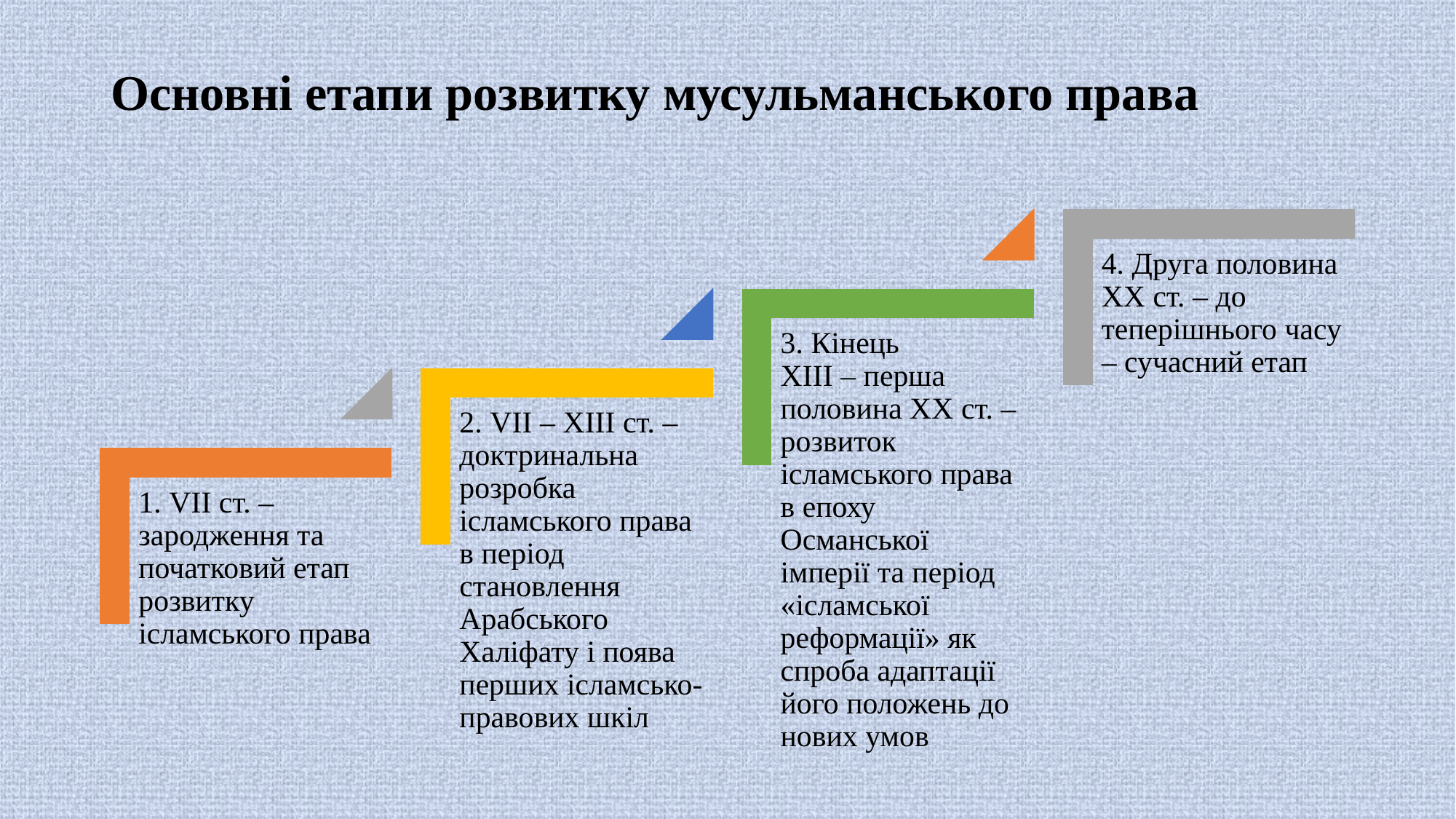

# Основні етапи розвитку мусульманського права
1. VII ст. – зародження та початковий етап розвитку ісламського права
2. VII – XIII ст. – доктринальна розробка ісламського права в період становлення Арабського Халіфату і поява перших ісламсько-правових шкіл
3. Кінець ХІІІ – перша половина ХХ ст. – розвиток ісламського права в епоху Османської імперії та період «ісламської реформації» як спроба адаптації його положень до нових умов
4. Друга половина ХХ ст. – до теперішнього часу – сучасний етап